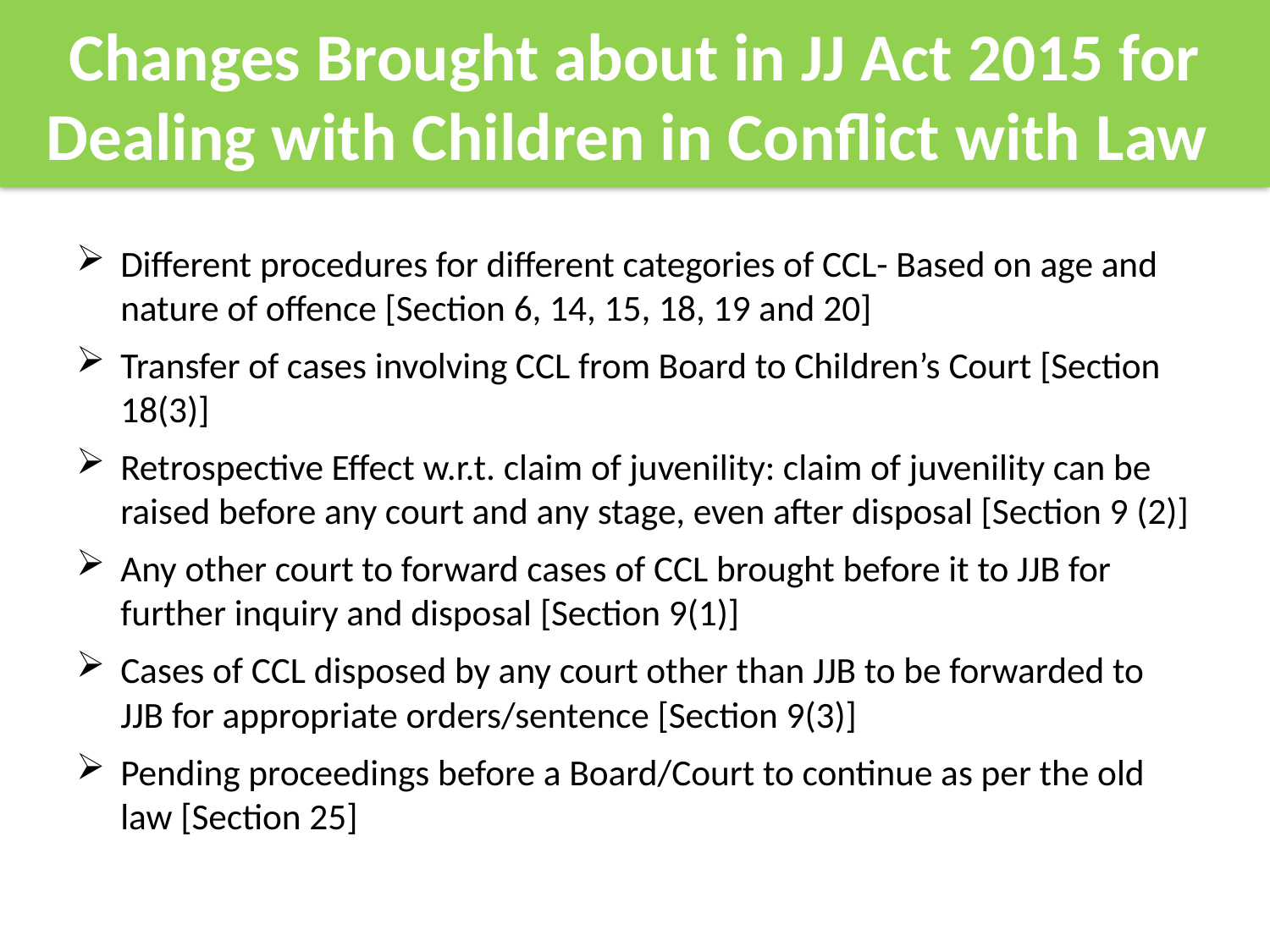

Changes Brought about in JJ Act 2015 for
Dealing with Children in Conflict with Law
Different procedures for different categories of CCL- Based on age and nature of offence [Section 6, 14, 15, 18, 19 and 20]
Transfer of cases involving CCL from Board to Children’s Court [Section 18(3)]
Retrospective Effect w.r.t. claim of juvenility: claim of juvenility can be raised before any court and any stage, even after disposal [Section 9 (2)]
Any other court to forward cases of CCL brought before it to JJB for further inquiry and disposal [Section 9(1)]
Cases of CCL disposed by any court other than JJB to be forwarded to JJB for appropriate orders/sentence [Section 9(3)]
Pending proceedings before a Board/Court to continue as per the old law [Section 25]
#